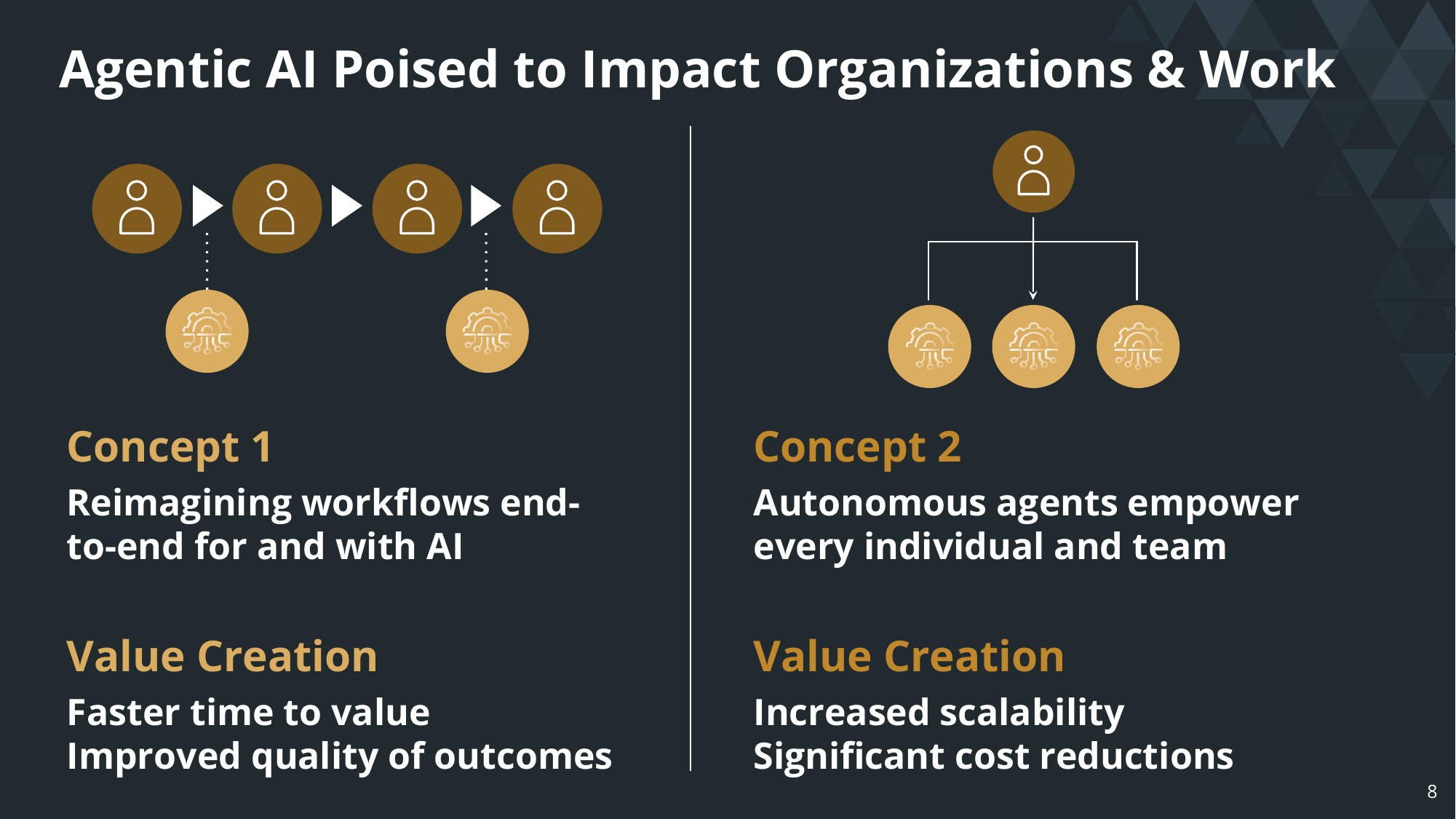

# Agentic AI Poised to Impact Organizations & Work

Concept 1
Reimagining workflows end-to-end for and with AI

Value Creation
Faster time to value
Improved quality of outcomes
Concept 2
Autonomous agents empower every individual and team

Value Creation
Increased scalability
Significant cost reductions
8